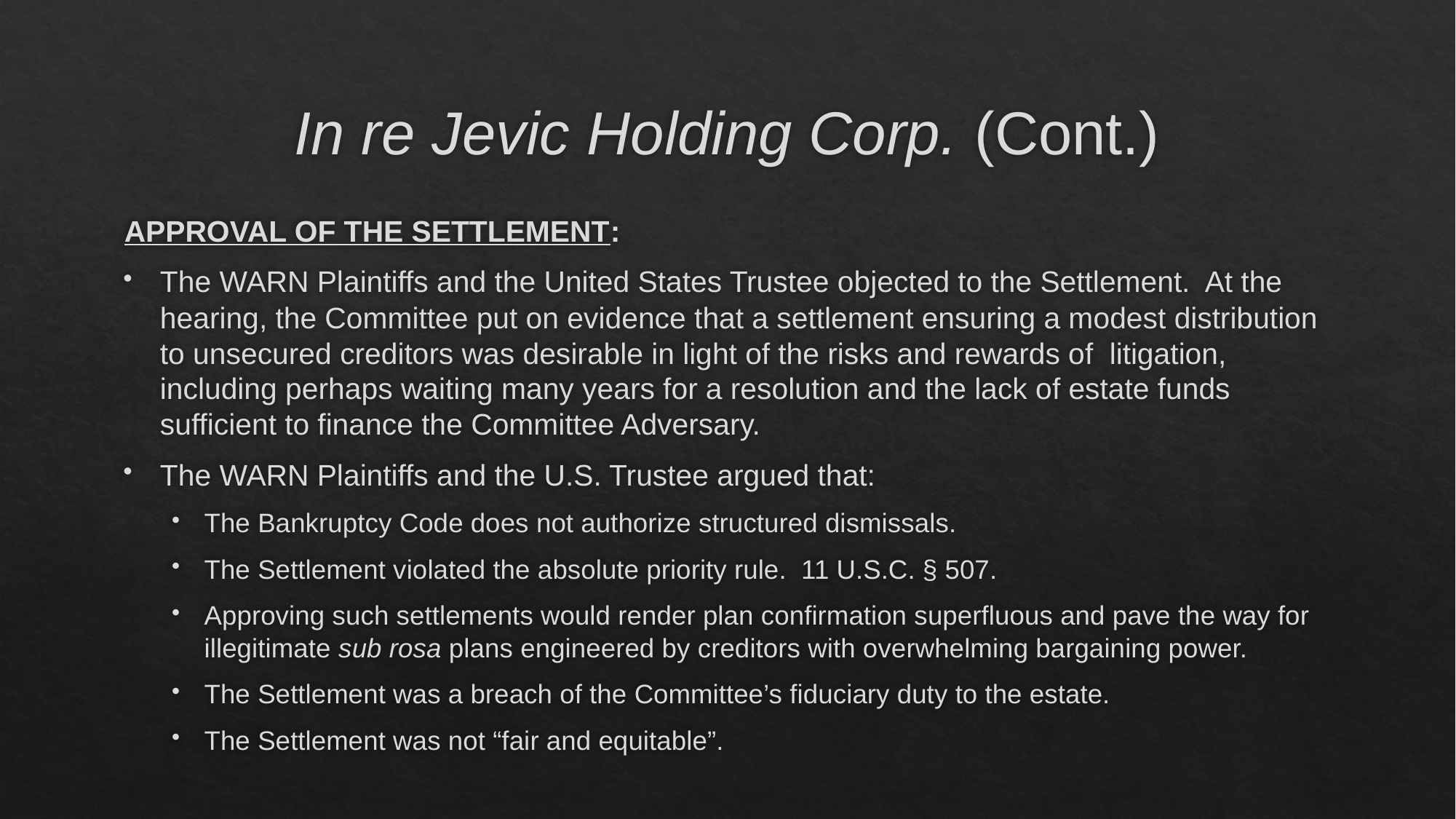

# In re Jevic Holding Corp. (Cont.)
APPROVAL OF THE SETTLEMENT:
The WARN Plaintiffs and the United States Trustee objected to the Settlement.  At the hearing, the Committee put on evidence that a settlement ensuring a modest distribution to unsecured creditors was desirable in light of the risks and rewards of  litigation, including perhaps waiting many years for a resolution and the lack of estate funds sufficient to finance the Committee Adversary.
The WARN Plaintiffs and the U.S. Trustee argued that:
The Bankruptcy Code does not authorize structured dismissals.
The Settlement violated the absolute priority rule.  11 U.S.C. § 507.
Approving such settlements would render plan confirmation superfluous and pave the way for illegitimate sub rosa plans engineered by creditors with overwhelming bargaining power.
The Settlement was a breach of the Committee’s fiduciary duty to the estate.
The Settlement was not “fair and equitable”.